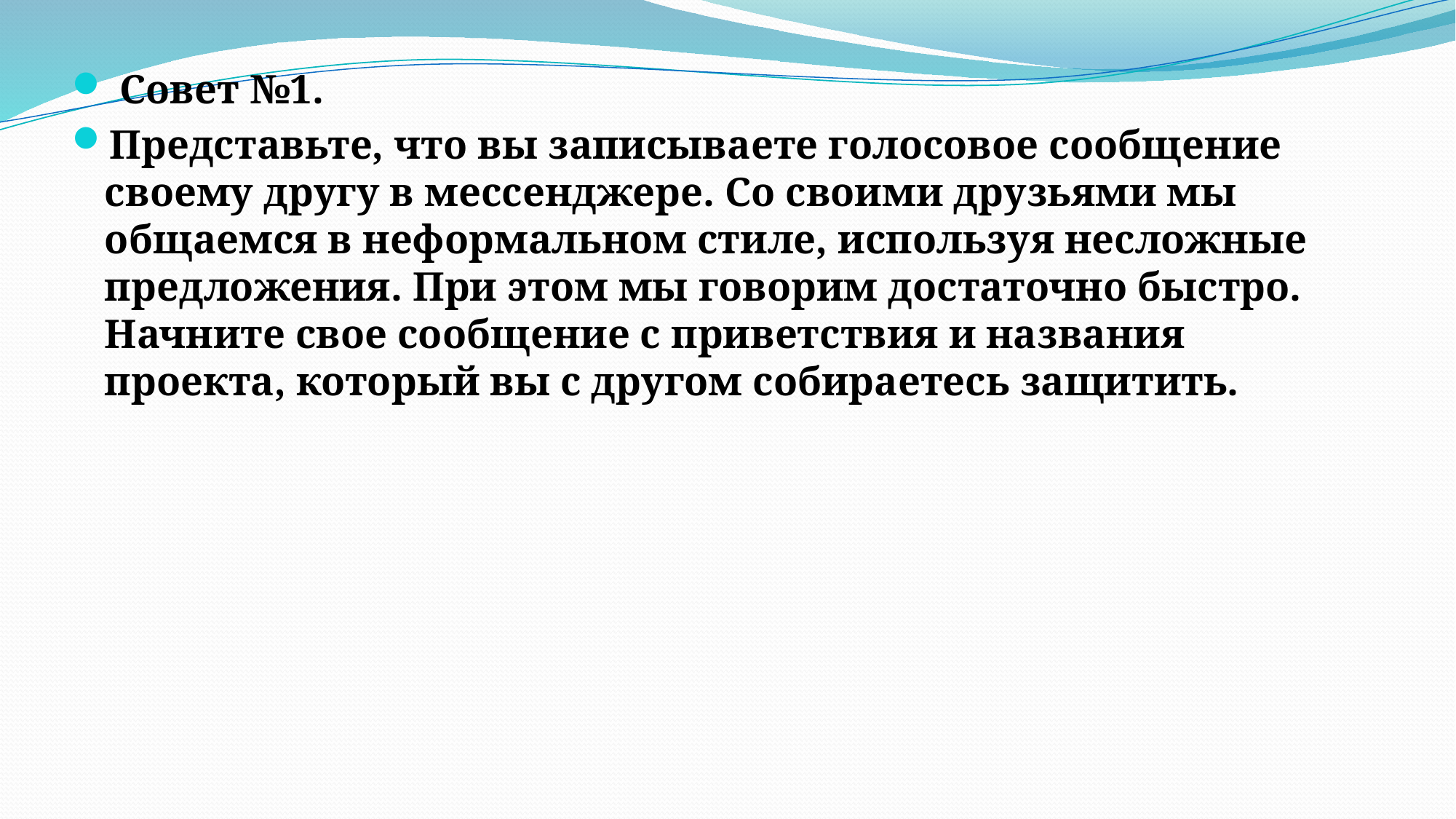

Совет №1.
Представьте, что вы записываете голосовое сообщение своему другу в мессенджере. Со своими друзьями мы общаемся в неформальном стиле, используя несложные предложения. При этом мы говорим достаточно быстро. Начните свое сообщение с приветствия и названия проекта, который вы с другом собираетесь защитить.